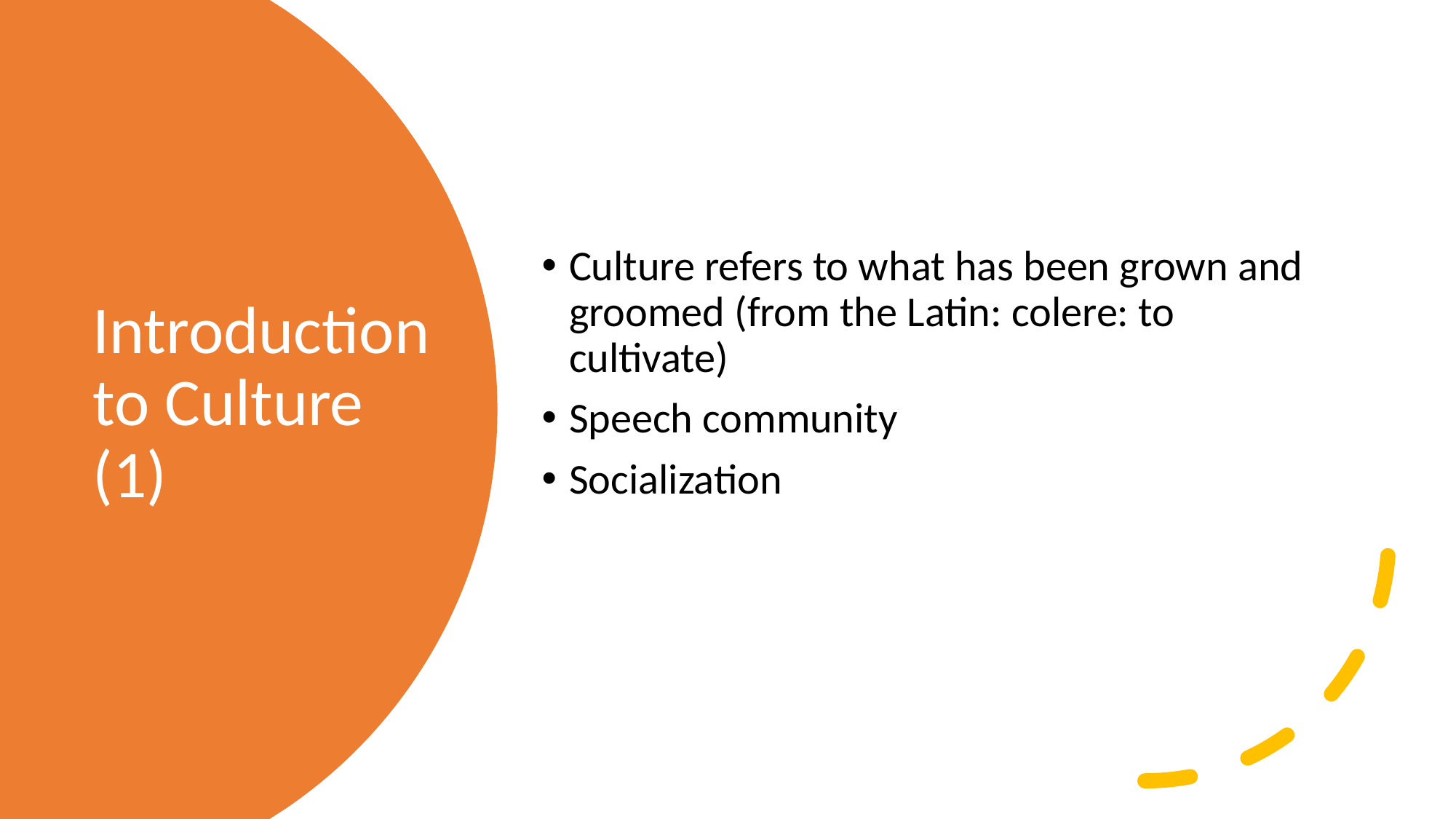

Culture refers to what has been grown and groomed (from the Latin: colere: to cultivate)
Speech community
Socialization

# Introduction to Culture (1)